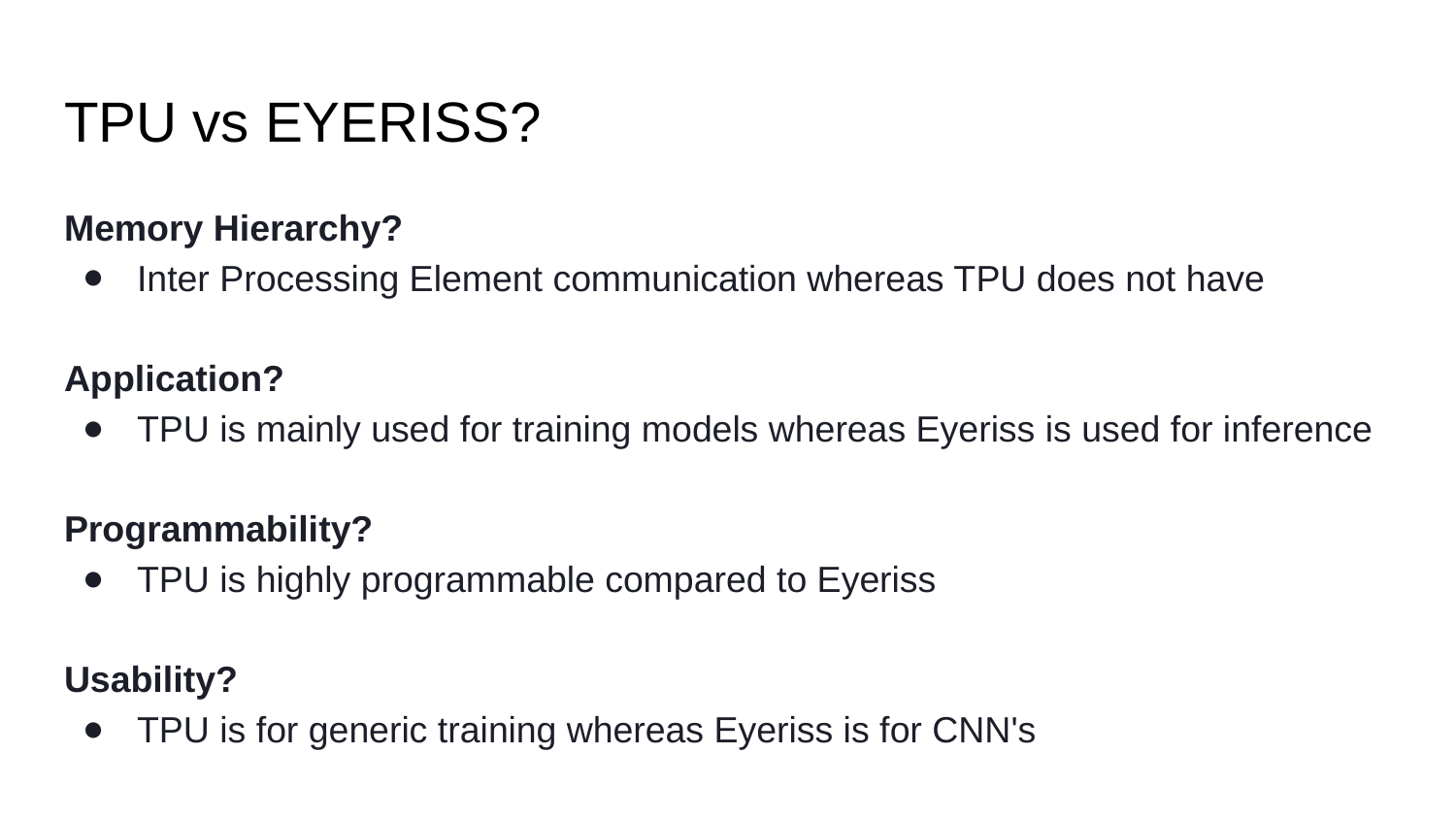

# TPU vs EYERISS?
Memory Hierarchy?
Inter Processing Element communication whereas TPU does not have

Application?
TPU is mainly used for training models whereas Eyeriss is used for inference

Programmability?
TPU is highly programmable compared to Eyeriss

Usability?
TPU is for generic training whereas Eyeriss is for CNN's